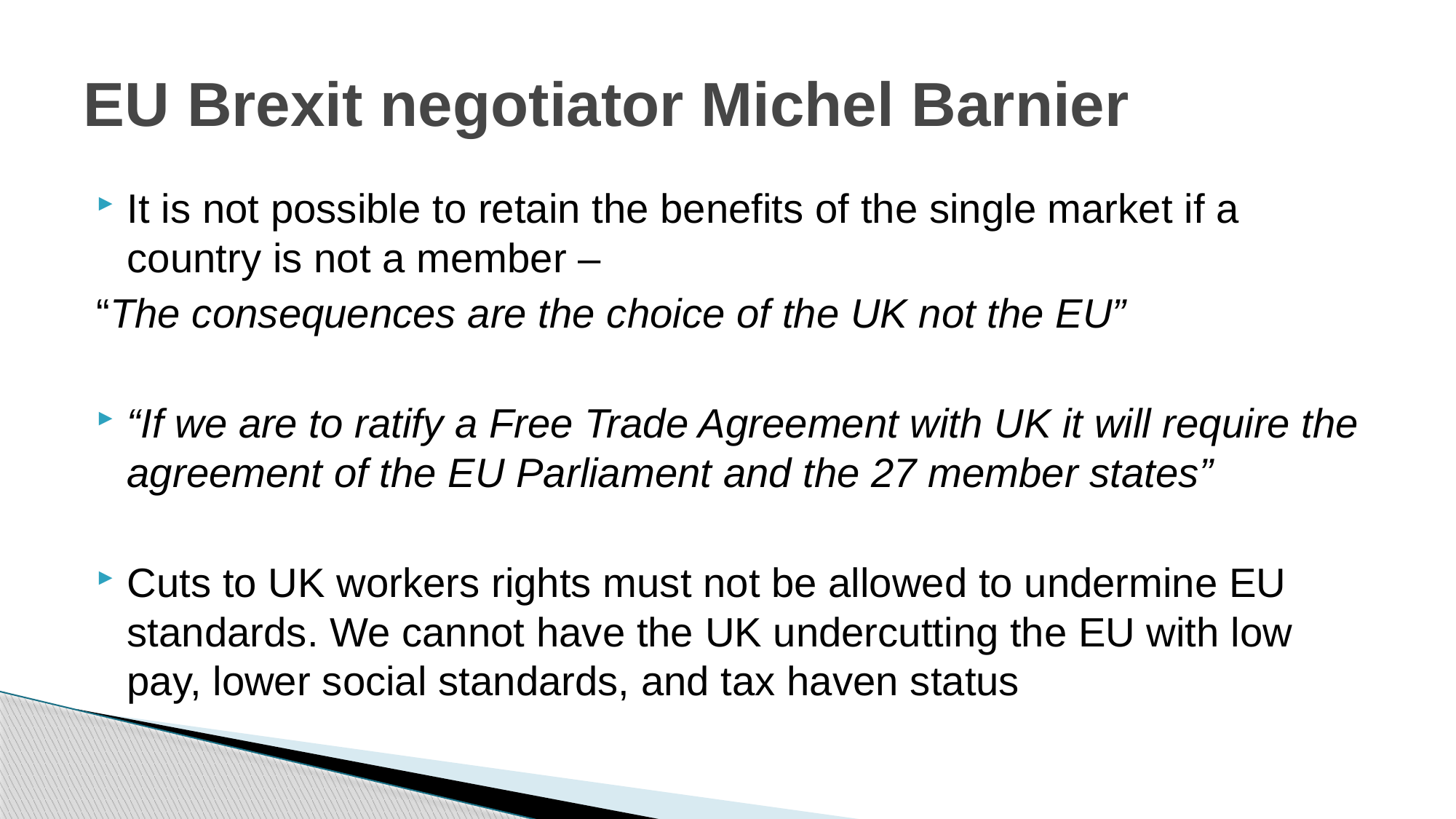

# EU Brexit negotiator Michel Barnier
It is not possible to retain the benefits of the single market if a country is not a member –
“The consequences are the choice of the UK not the EU”

“If we are to ratify a Free Trade Agreement with UK it will require the agreement of the EU Parliament and the 27 member states”

Cuts to UK workers rights must not be allowed to undermine EU standards. We cannot have the UK undercutting the EU with low pay, lower social standards, and tax haven status